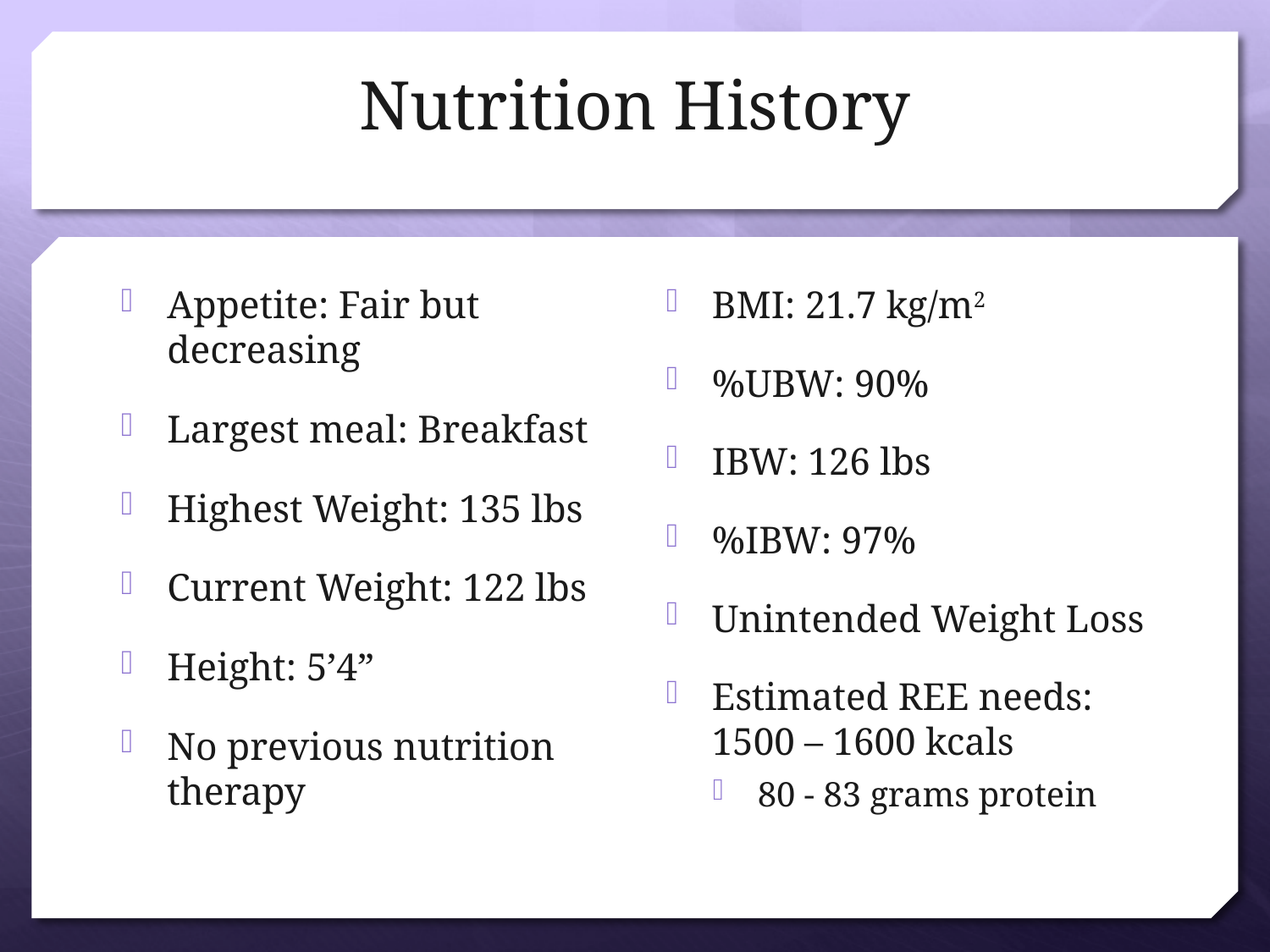

# Nutrition History
Appetite: Fair but decreasing
Largest meal: Breakfast
Highest Weight: 135 lbs
Current Weight: 122 lbs
Height: 5’4”
No previous nutrition therapy
BMI: 21.7 kg/m2
%UBW: 90%
IBW: 126 lbs
%IBW: 97%
Unintended Weight Loss
Estimated REE needs: 1500 – 1600 kcals
80 - 83 grams protein